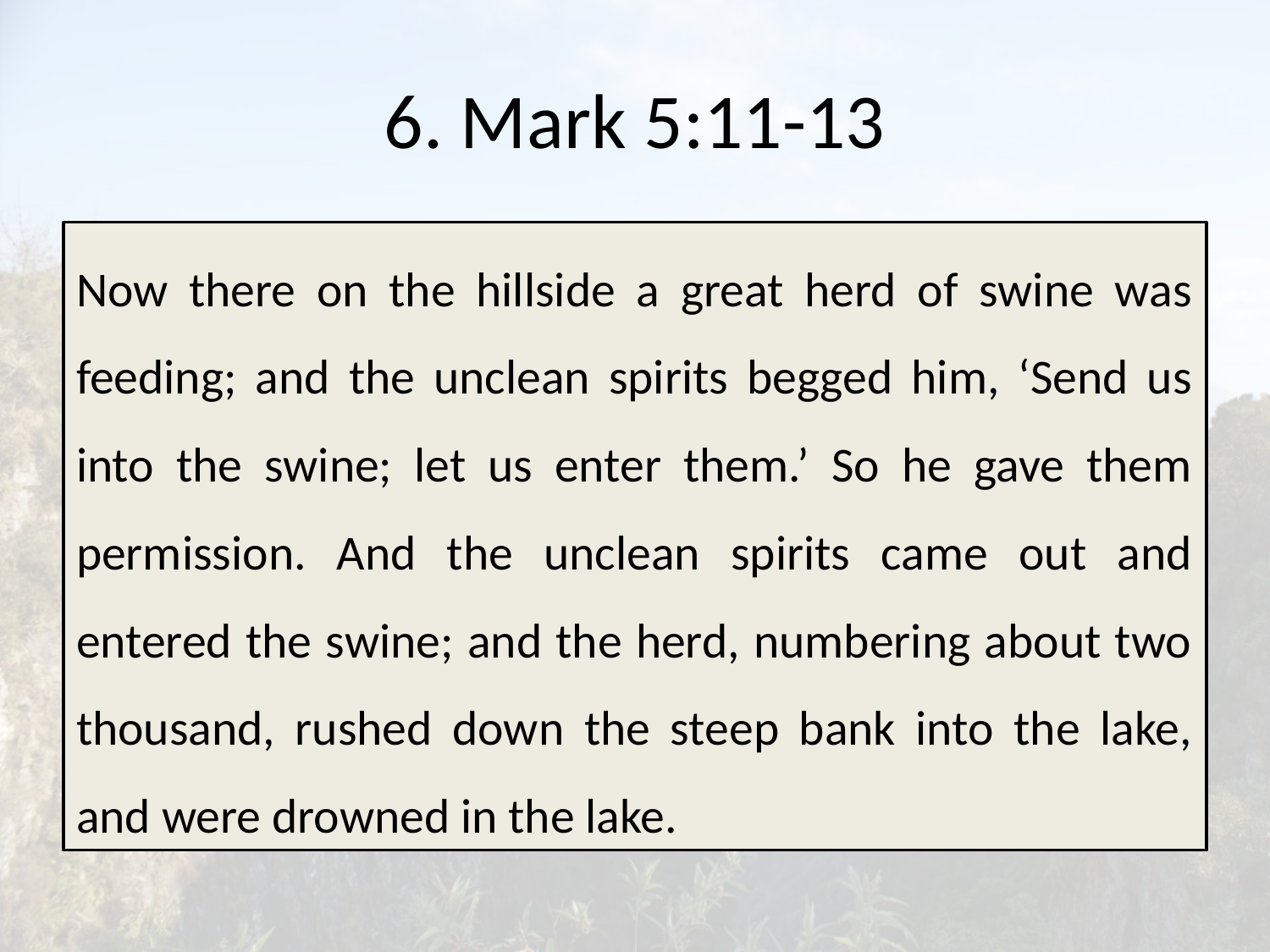

# 6. Mark 5:11-13
Now there on the hillside a great herd of swine was feeding; and the unclean spirits begged him, ‘Send us into the swine; let us enter them.’ So he gave them permission. And the unclean spirits came out and entered the swine; and the herd, numbering about two thousand, rushed down the steep bank into the lake, and were drowned in the lake.